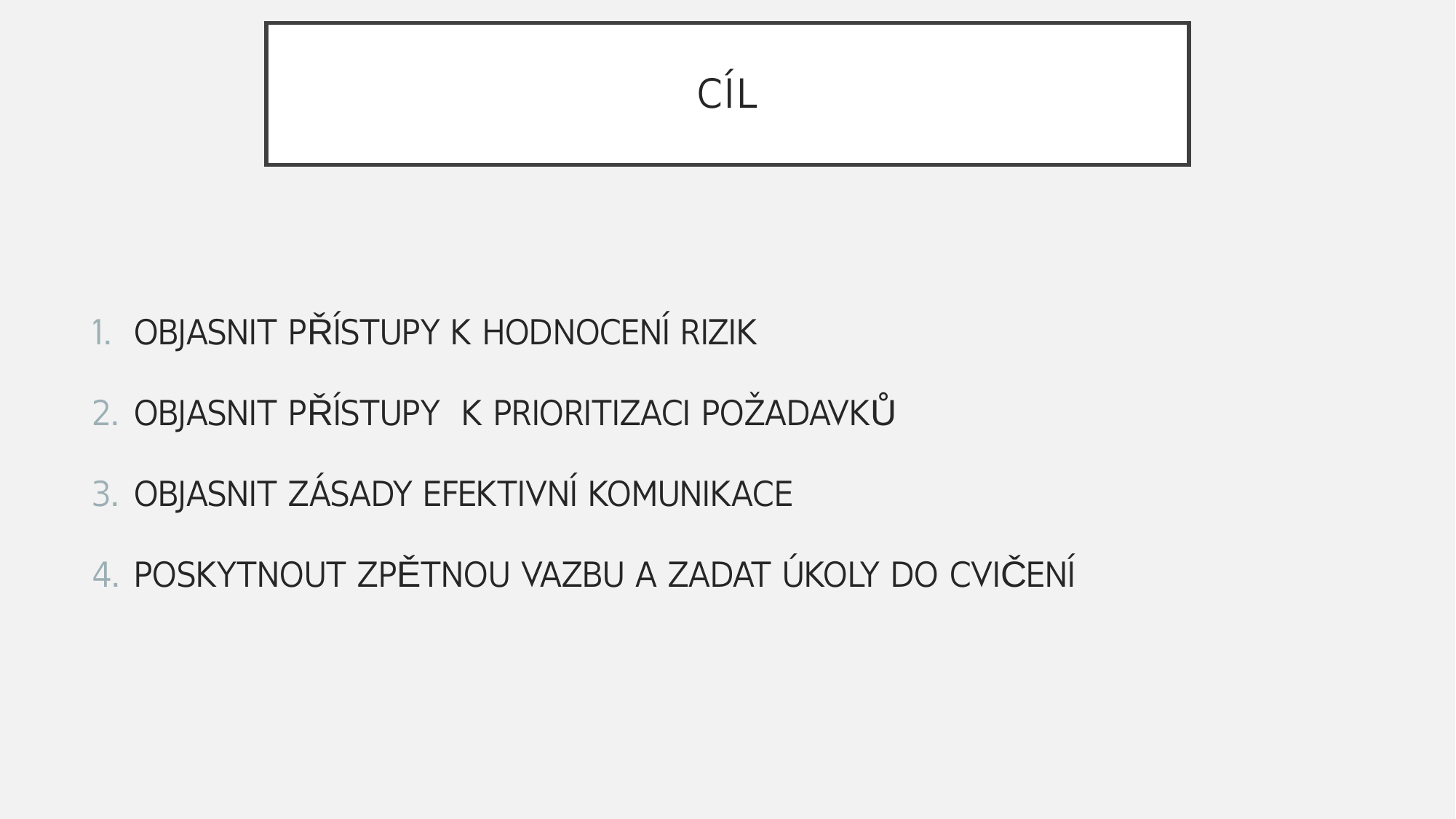

# CÍL

OBJASNIT PŘÍSTUPY K HODNOCENÍ RIZIK
OBJASNIT PŘÍSTUPY  K PRIORITIZACI POŽADAVKŮ
OBJASNIT ZÁSADY EFEKTIVNÍ KOMUNIKACE
POSKYTNOUT ZPĚTNOU VAZBU A ZADAT ÚKOLY DO CVIČENÍ